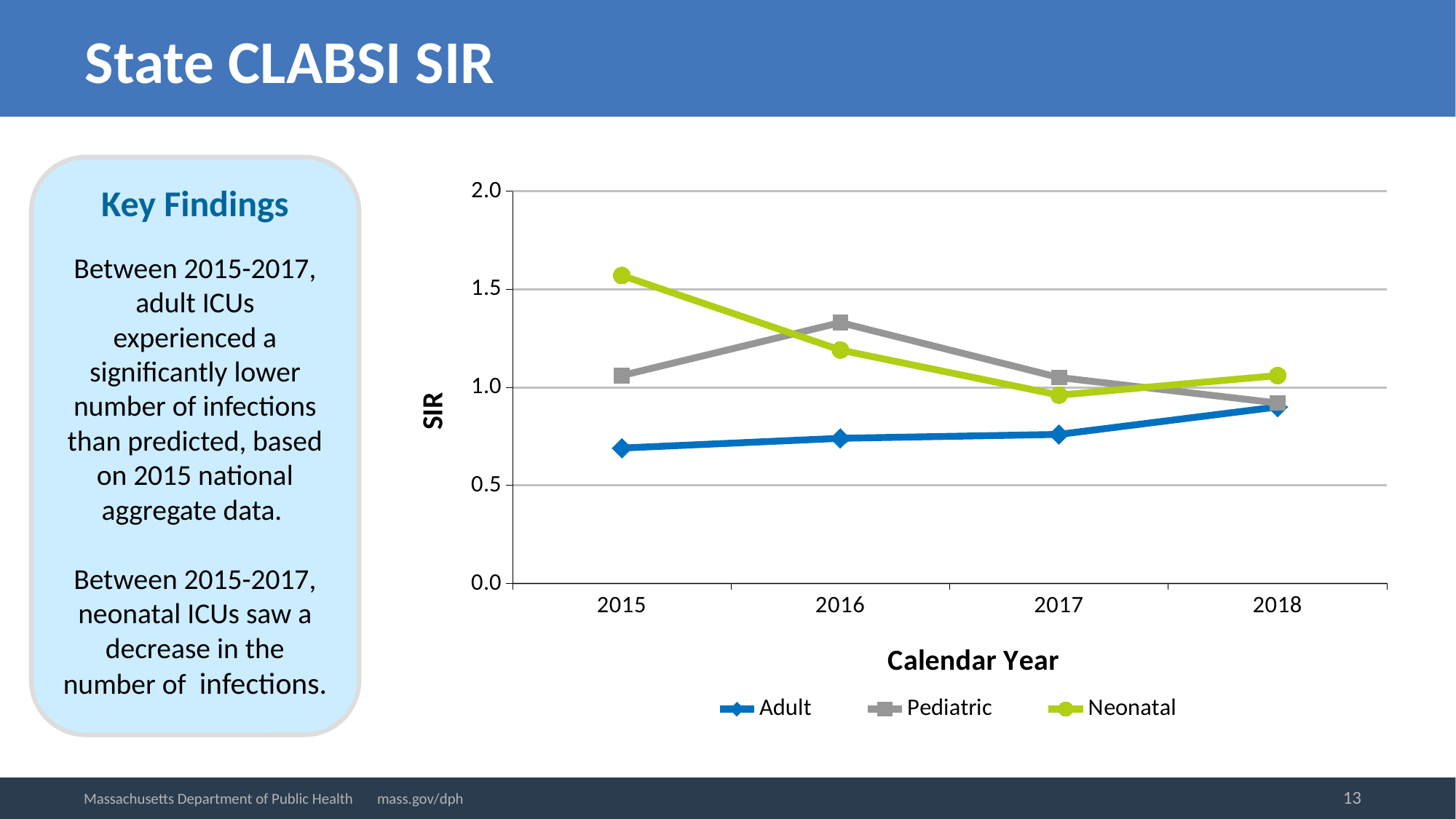

# State CLABSI SIR
Key Findings

Between 2015-2017, adult ICUs experienced a significantly lower number of infections than predicted, based on 2015 national aggregate data.

Between 2015-2017, neonatal ICUs saw a decrease in the number of  infections.

### Chart

| Category | Adult | Pediatric | Neonatal |
|---|---|---|---|
| 2015 | 0.69 | 1.06 | 1.57 |
| 2016 | 0.74 | 1.33 | 1.19 |
| 2017 | 0.76 | 1.05 | 0.96 |
| 2018 | 0.9 | 0.92 | 1.06 |
13
Massachusetts Department of Public Health       mass.gov/dph